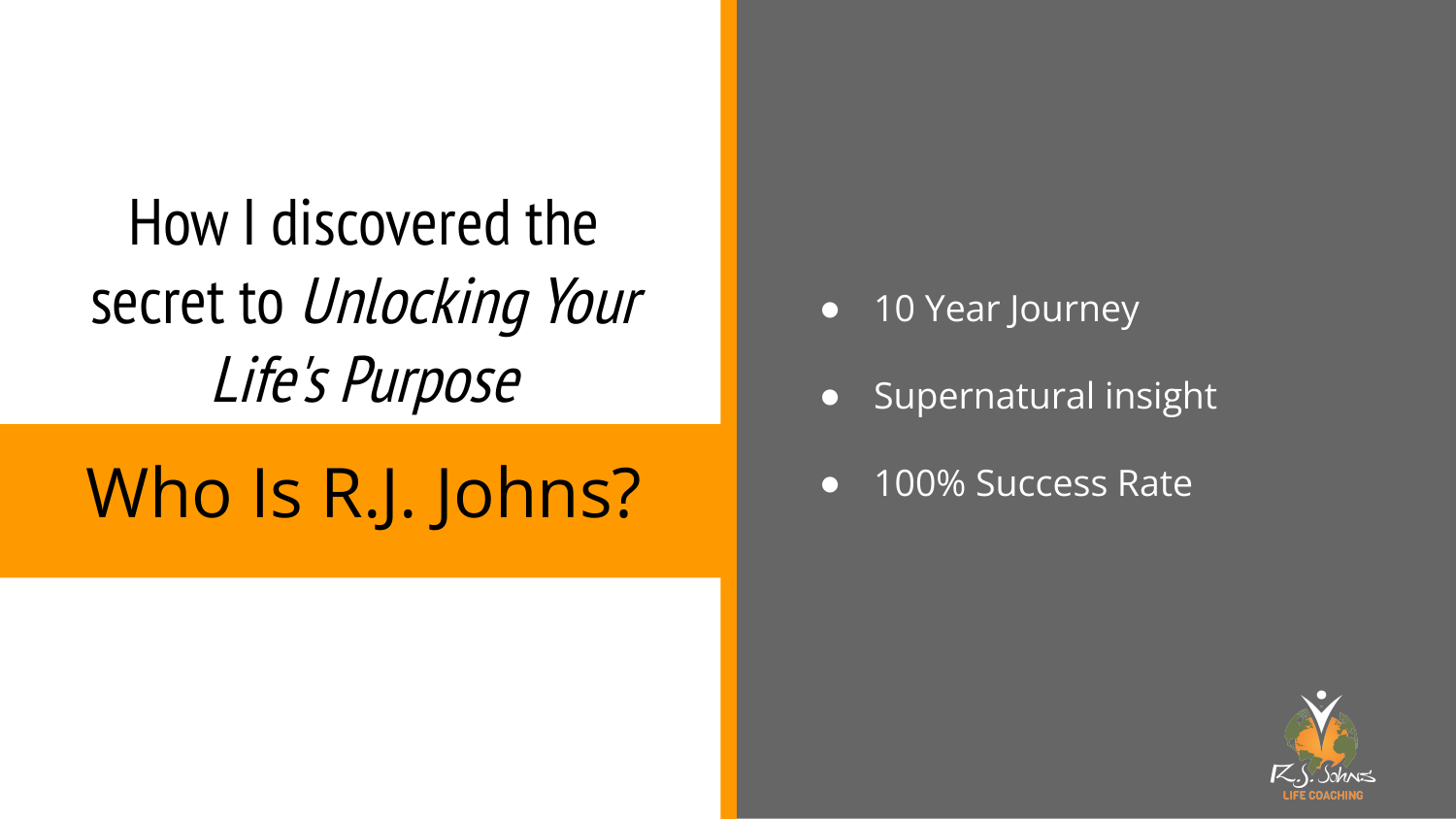

10 Year Journey
Supernatural insight
100% Success Rate

# How I discovered the secret to Unlocking Your Life's Purpose

Who Is R.J. Johns?